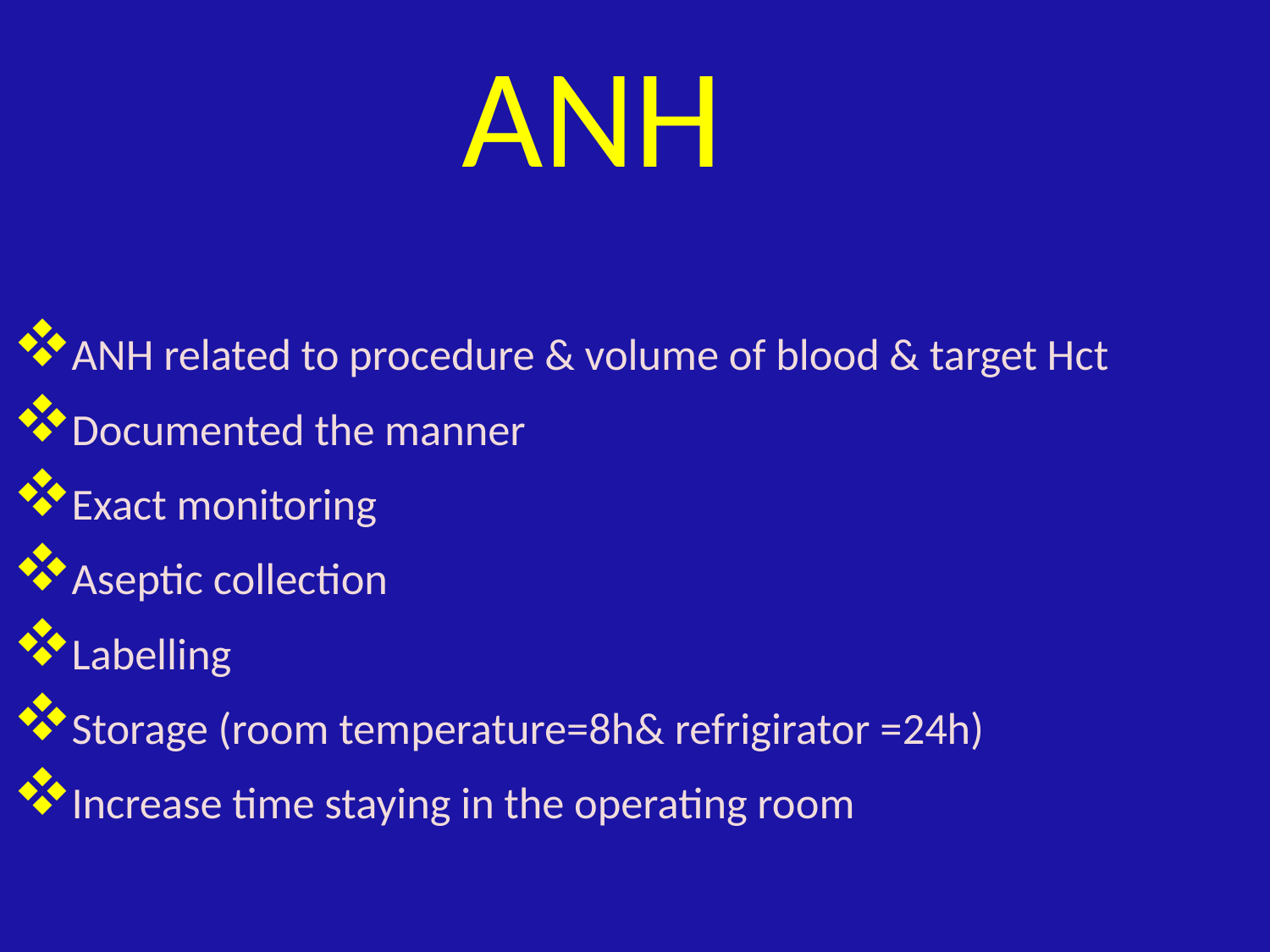

# ANH

ANH related to procedure & volume of blood & target Hct

Documented the manner

Exact monitoring

Aseptic collection

Labelling

Storage (room temperature=8h& refrigirator =24h)

Increase time staying in the operating room